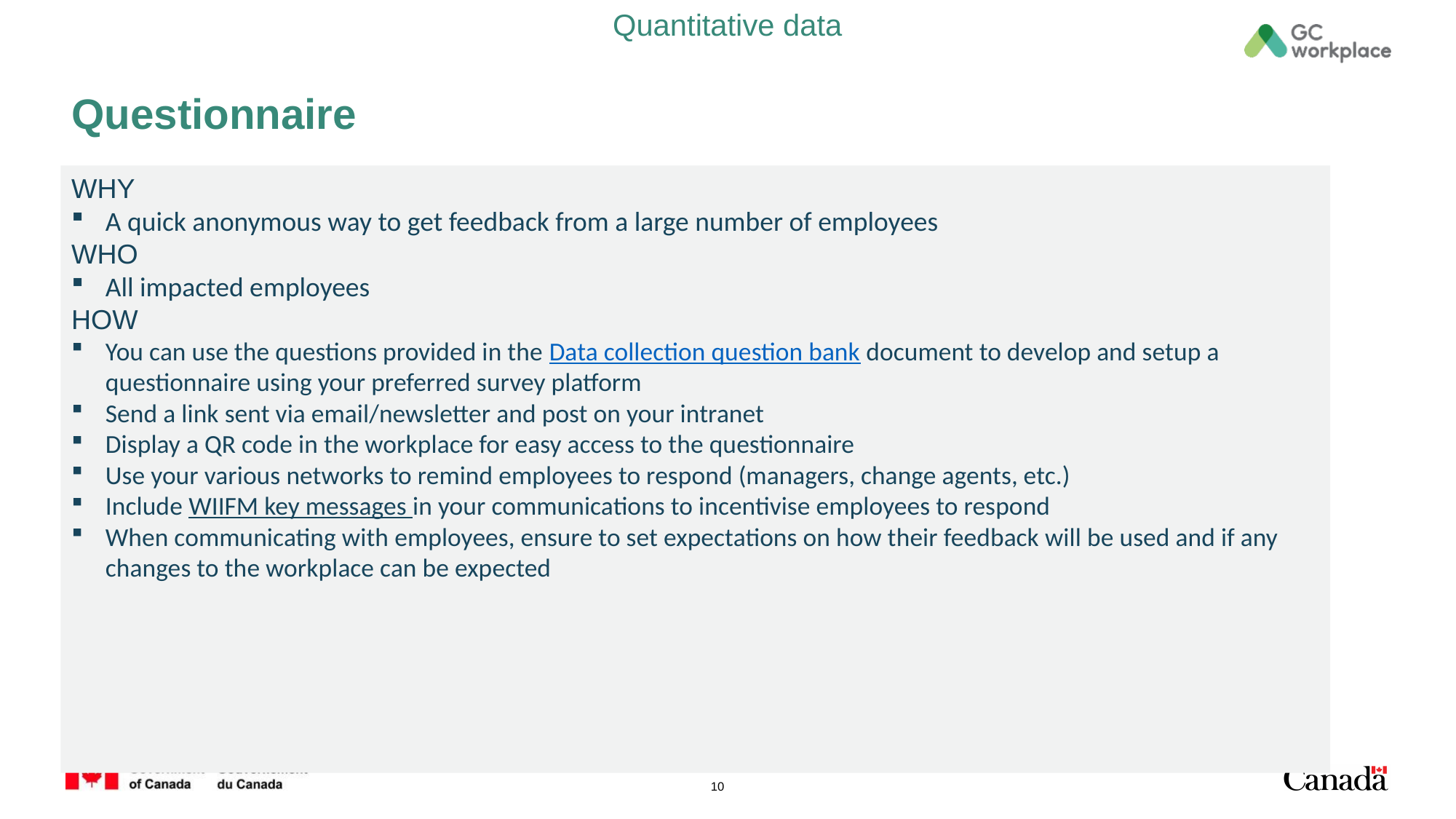

Quantitative data
# Questionnaire
WHY
A quick anonymous way to get feedback from a large number of employees
WHO
All impacted employees
HOW
You can use the questions provided in the Data collection question bank document to develop and setup a questionnaire using your preferred survey platform
Send a link sent via email/newsletter and post on your intranet
Display a QR code in the workplace for easy access to the questionnaire
Use your various networks to remind employees to respond (managers, change agents, etc.)
Include WIIFM key messages in your communications to incentivise employees to respond
When communicating with employees, ensure to set expectations on how their feedback will be used and if any changes to the workplace can be expected